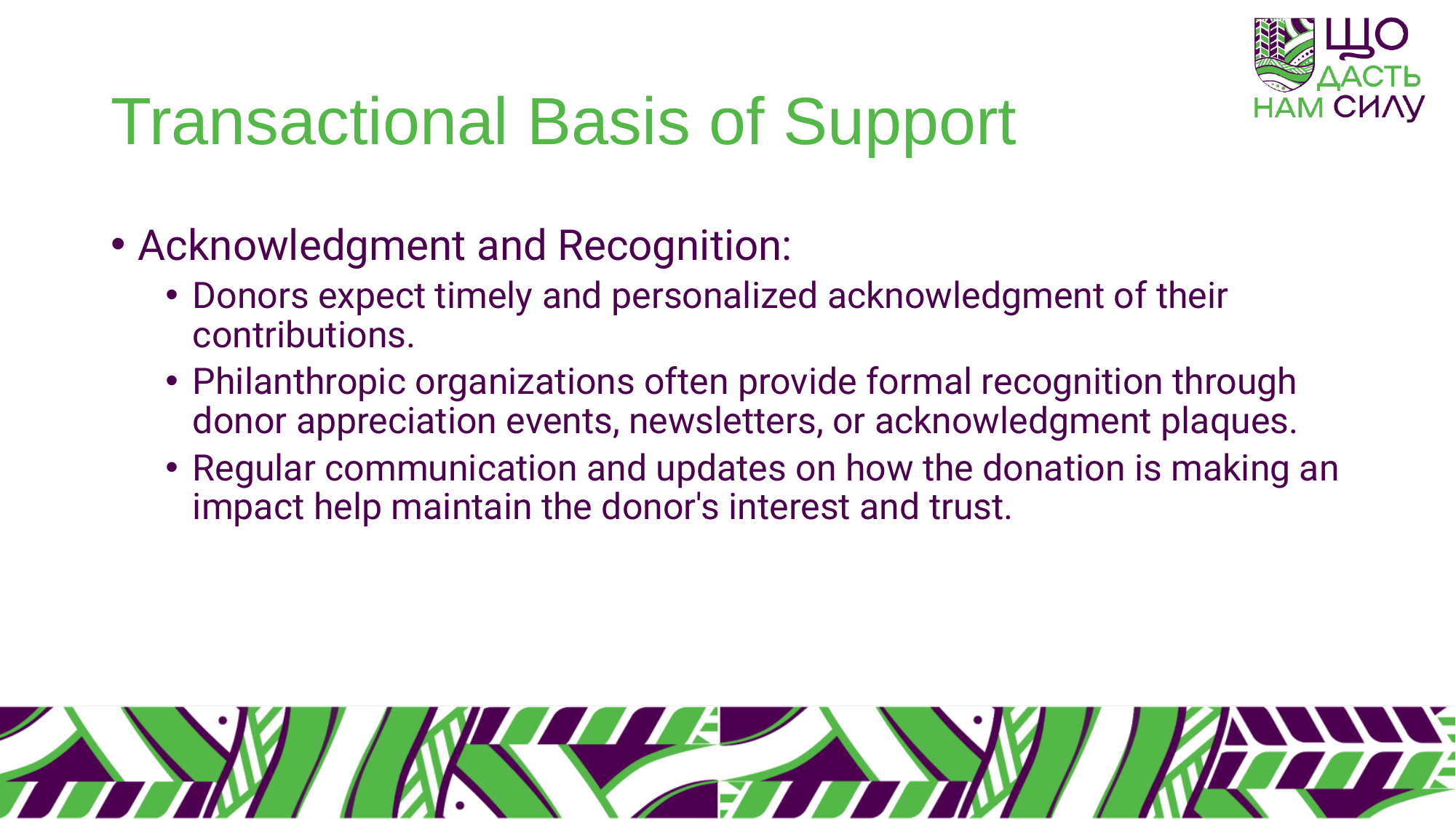

# Transactional Basis of Support
Acknowledgment and Recognition:
Donors expect timely and personalized acknowledgment of their contributions.
Philanthropic organizations often provide formal recognition through donor appreciation events, newsletters, or acknowledgment plaques.
Regular communication and updates on how the donation is making an impact help maintain the donor's interest and trust.